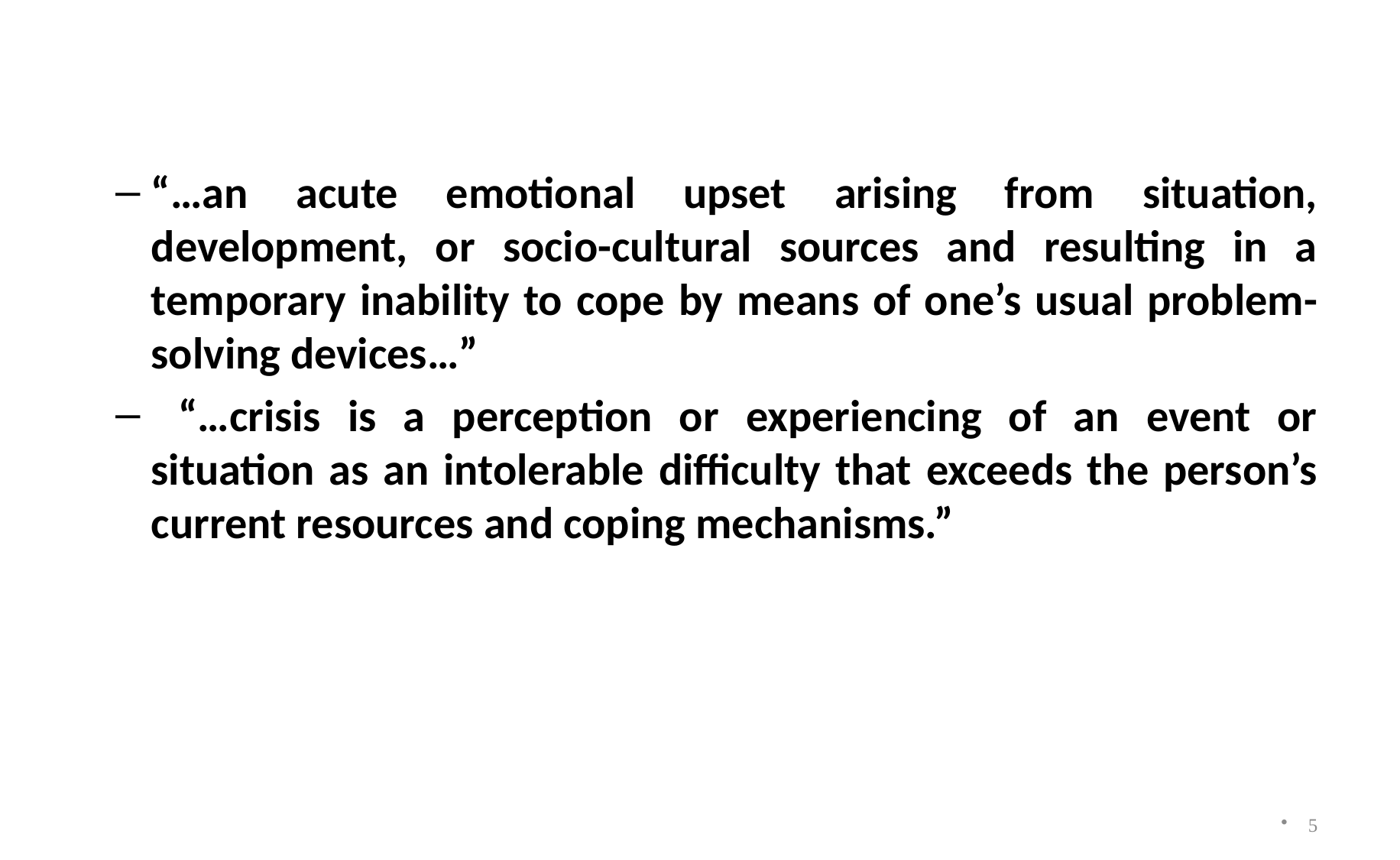

“…an acute emotional upset arising from situation, development, or socio-cultural sources and resulting in a temporary inability to cope by means of one’s usual problem-solving devices…”
 “…crisis is a perception or experiencing of an event or situation as an intolerable difficulty that exceeds the person’s current resources and coping mechanisms.”

5